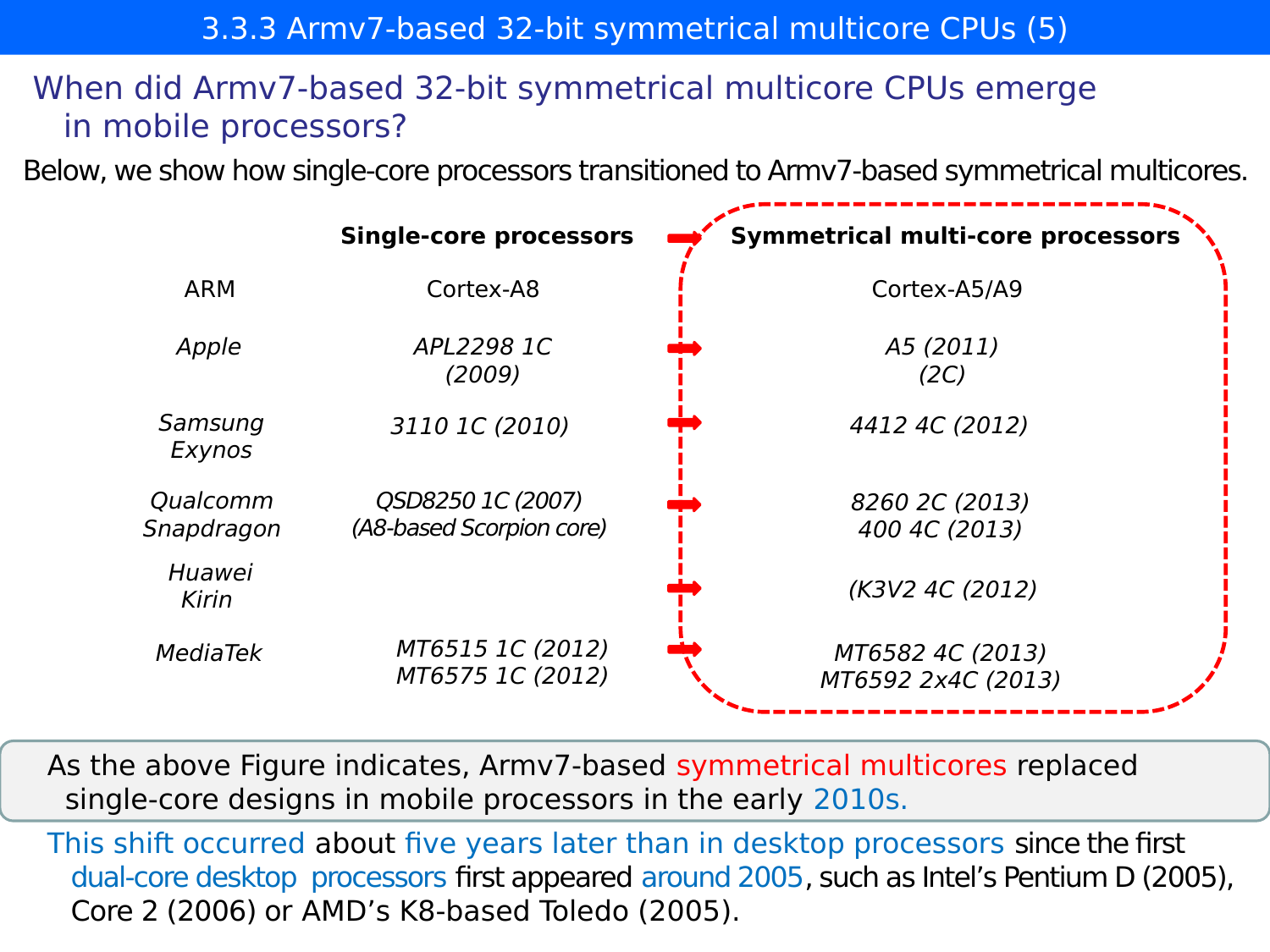

# 3.3.3 Armv7-based 32-bit symmetrical multicore CPUs (5)
When did Armv7-based 32-bit symmetrical multicore CPUs emerge
   in mobile processors?
Below, we show how single-core processors transitioned to Armv7-based symmetrical multicores.

Single-core processors
Symmetrical multi-core processors

 Cortex-A8
 Cortex-A5/A9
ARM
Apple
APL2298 1C (2009)
A5 (2011)
(2C)

Samsung
Exynos
4412 4C (2012)
3110 1C (2010)

QSD8250 1C (2007)
(A8-based Scorpion core)
Qualcomm
Snapdragon
8260 2C (2013)
400 4C (2013)

Huawei
Kirin
(K3V2 4C (2012)

MT6515 1C (2012)
MT6575 1C (2012)
MediaTek
MT6582 4C (2013)
MT6592 2x4C (2013)

As the above Figure indicates, Armv7-based symmetrical multicores replaced
  single-core designs in mobile processors in the early 2010s.
This shift occurred about five years later than in desktop processors since the first
   dual-core desktop  processors first appeared around 2005, such as Intel’s Pentium D (2005),
   Core 2 (2006) or AMD’s K8-based Toledo (2005).